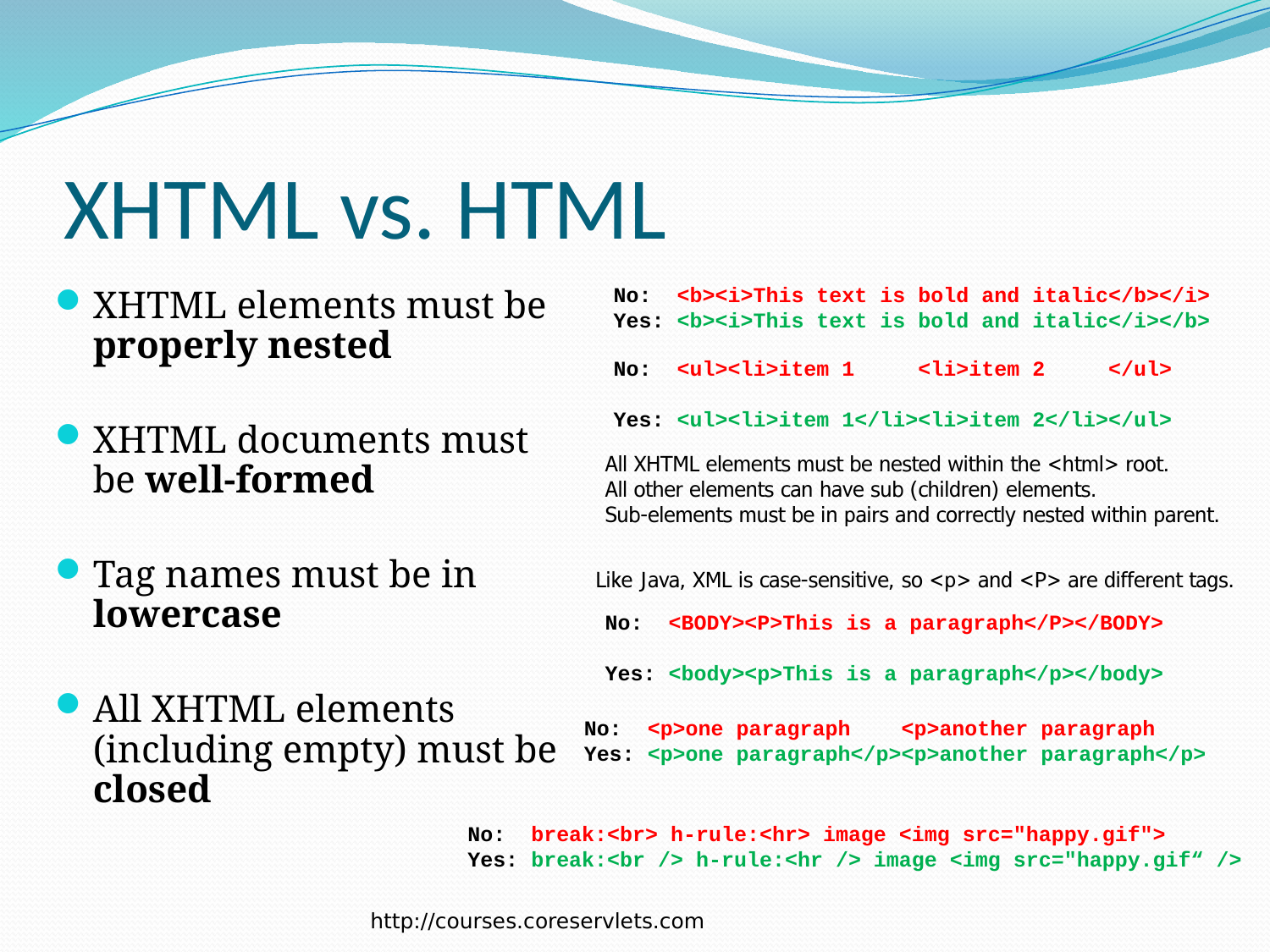

# XHTML vs. HTML
No:  <b><i>This text is bold and italic</b></i>
Yes: <b><i>This text is bold and italic</i></b>
XHTML elements must be properly nested

XHTML documents must be well-formed

Tag names must be in lowercase

All XHTML elements (including empty) must be closed
No:  <ul><li>item 1     <li>item 2     </ul>
Yes: <ul><li>item 1</li><li>item 2</li></ul>
All XHTML elements must be nested within the <html> root.
All other elements can have sub (children) elements.
Sub-elements must be in pairs and correctly nested within parent.
Like Java, XML is case-sensitive, so <p> and <P> are different tags.
No:  <BODY><P>This is a paragraph</P></BODY>
Yes: <body><p>This is a paragraph</p></body>
No:  <p>one paragraph    <p>another paragraph
Yes: <p>one paragraph</p><p>another paragraph</p>
No:  break:<br> h-rule:<hr> image <img src="happy.gif">
Yes: break:<br /> h-rule:<hr /> image <img src="happy.gif“ />
http://courses.coreservlets.com